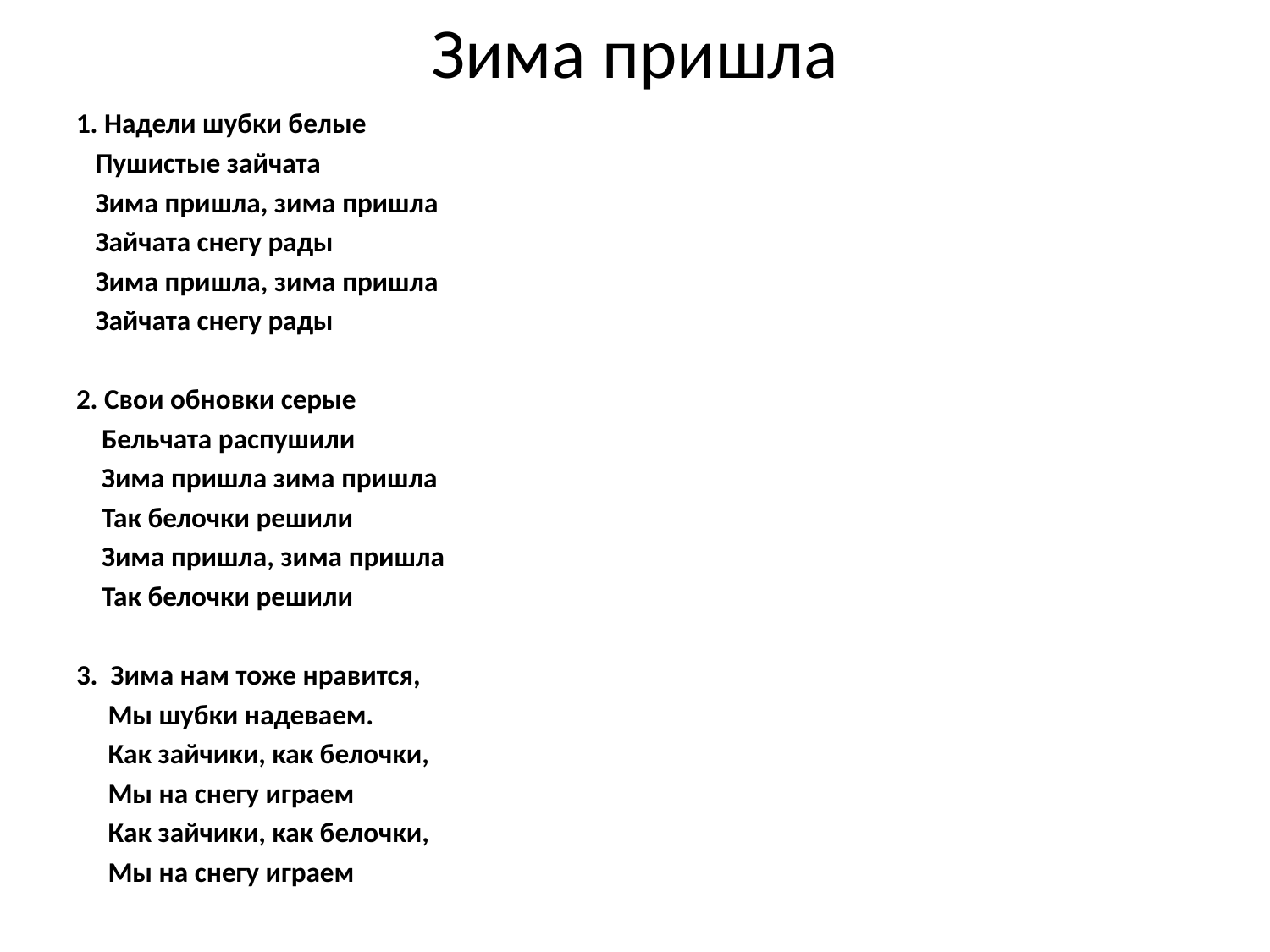

# Зима пришла
1. Надели шубки белые
   Пушистые зайчата
   Зима пришла, зима пришла
   Зайчата снегу рады
   Зима пришла, зима пришла
   Зайчата снегу рады

2. Свои обновки серые
    Бельчата распушили
    Зима пришла зима пришла
    Так белочки решили
    Зима пришла, зима пришла
    Так белочки решили

3.  Зима нам тоже нравится,
     Мы шубки надеваем.
     Как зайчики, как белочки,
     Мы на снегу играем
     Как зайчики, как белочки,
     Мы на снегу играем